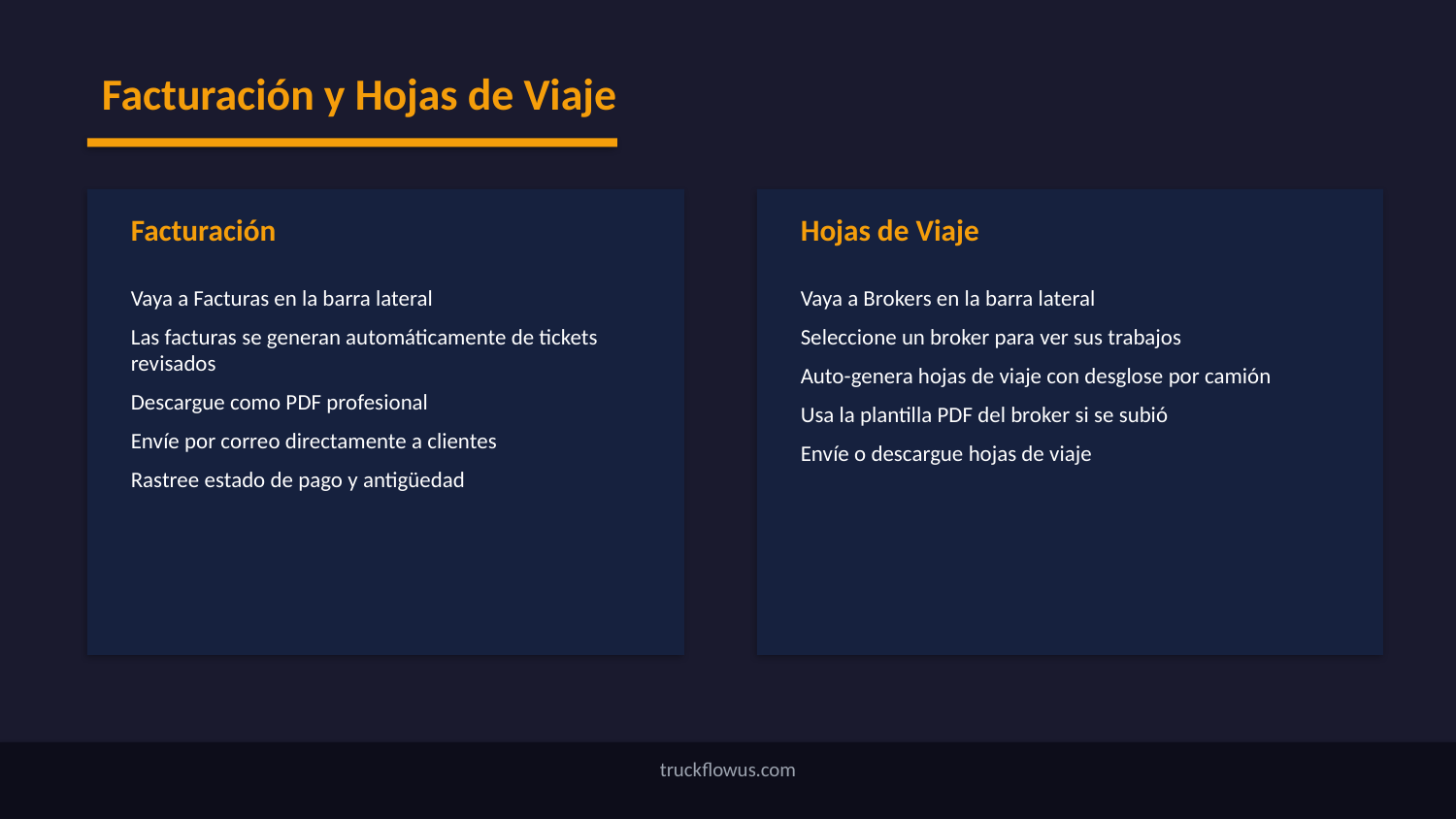

Facturación y Hojas de Viaje

Facturación
Hojas de Viaje
Vaya a Facturas en la barra lateral
Las facturas se generan automáticamente de tickets revisados
Descargue como PDF profesional
Envíe por correo directamente a clientes
Rastree estado de pago y antigüedad
Vaya a Brokers en la barra lateral
Seleccione un broker para ver sus trabajos
Auto-genera hojas de viaje con desglose por camión
Usa la plantilla PDF del broker si se subió
Envíe o descargue hojas de viaje

truckflowus.com